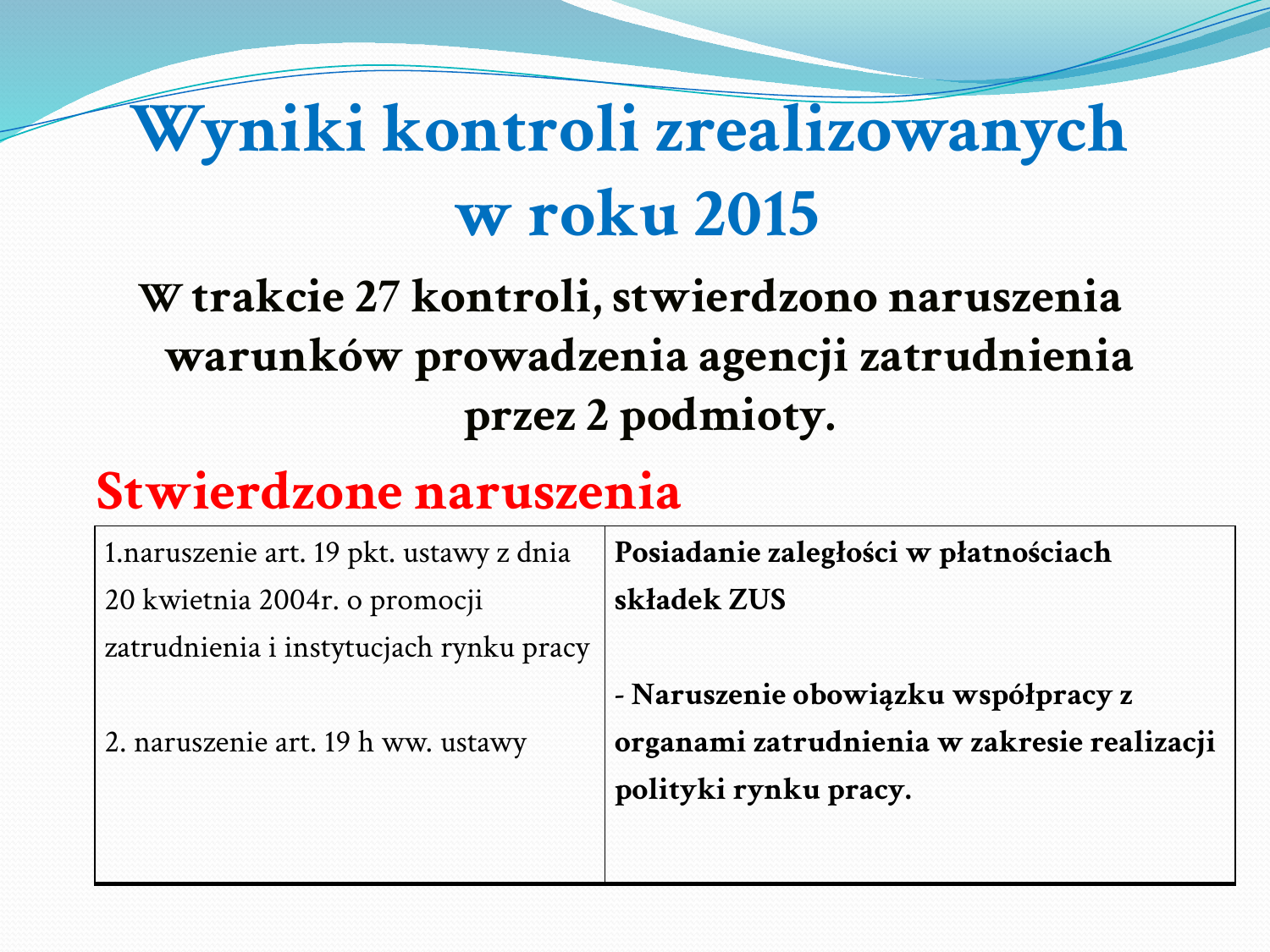

Wyniki kontroli zrealizowanych
w roku 2015
W trakcie 27 kontroli, stwierdzono naruszenia warunków prowadzenia agencji zatrudnienia przez 2 podmioty.

Stwierdzone naruszenia
| 1.naruszenie art. 19 pkt. ustawy z dnia 20 kwietnia 2004r. o promocji zatrudnienia i instytucjach rynku pracy 2. naruszenie art. 19 h ww. ustawy | Posiadanie zaległości w płatnościach składek ZUS - Naruszenie obowiązku współpracy z organami zatrudnienia w zakresie realizacji polityki rynku pracy. |
| --- | --- |